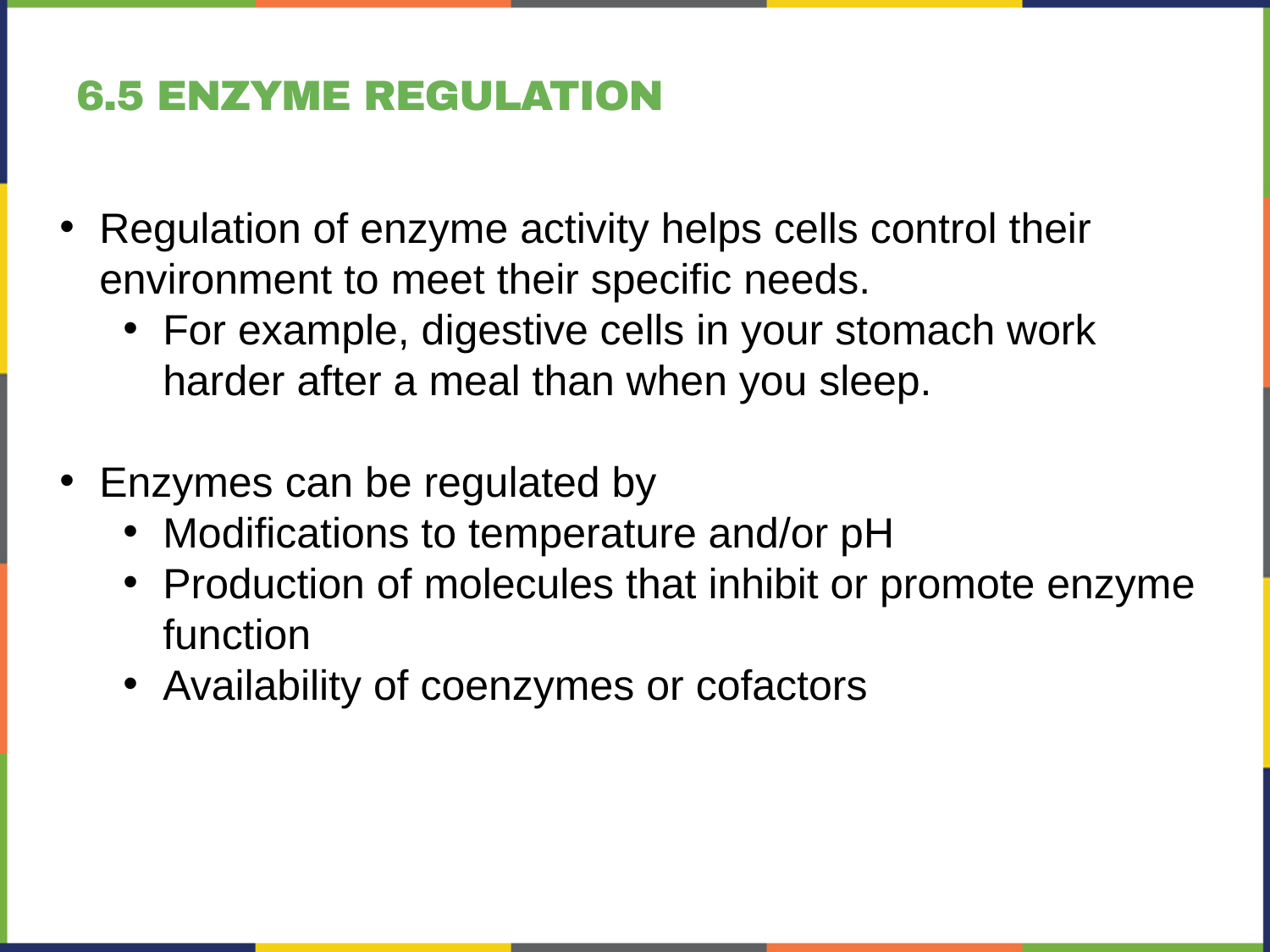

# 6.5 Enzyme regulation

Regulation of enzyme activity helps cells control their environment to meet their specific needs.
For example, digestive cells in your stomach work harder after a meal than when you sleep.

Enzymes can be regulated by
Modifications to temperature and/or pH
Production of molecules that inhibit or promote enzyme function
Availability of coenzymes or cofactors